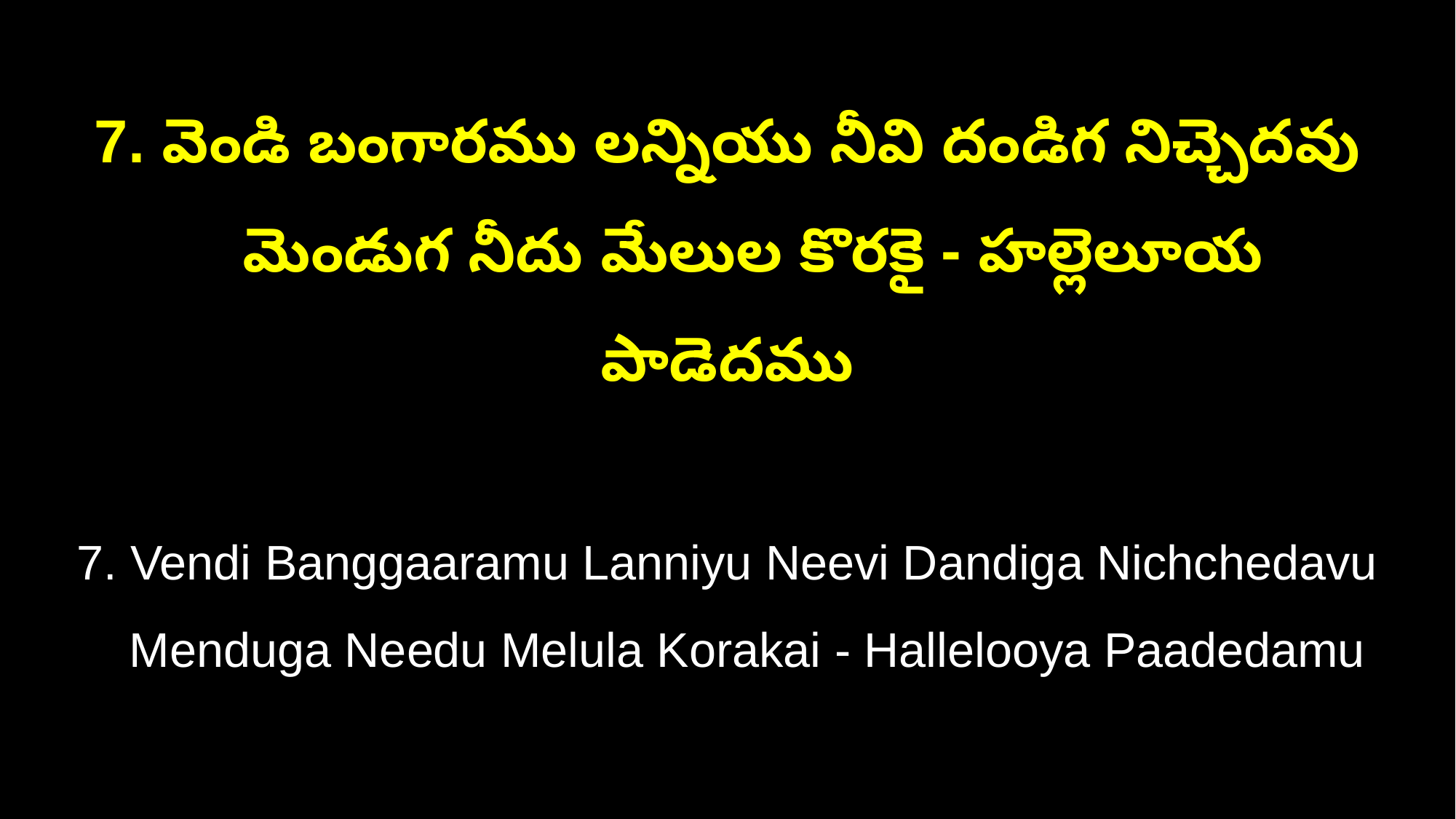

7. వెండి బంగారము లన్నియు నీవి దండిగ నిచ్చెదవు
   మెండుగ నీదు మేలుల కొరకై - హల్లెలూయ పాడెదము
7. Vendi Banggaaramu Lanniyu Neevi Dandiga Nichchedavu
   Menduga Needu Melula Korakai - Hallelooya Paadedamu